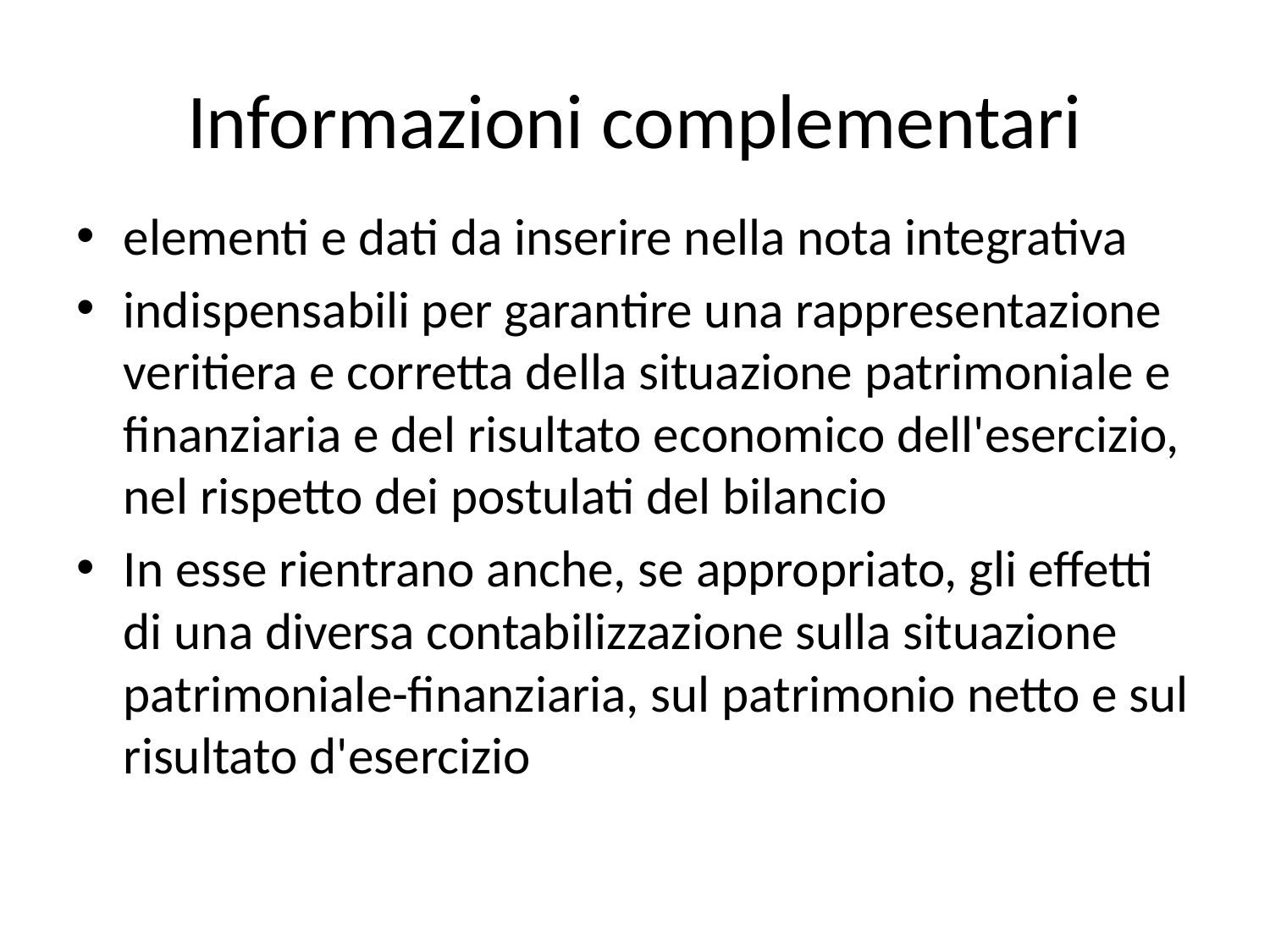

# Informazioni complementari
elementi e dati da inserire nella nota integrativa
indispensabili per garantire una rappresentazione veritiera e corretta della situazione patrimoniale e finanziaria e del risultato economico dell'esercizio, nel rispetto dei postulati del bilancio
In esse rientrano anche, se appropriato, gli effetti di una diversa contabilizzazione sulla situazione patrimoniale-finanziaria, sul patrimonio netto e sul risultato d'esercizio